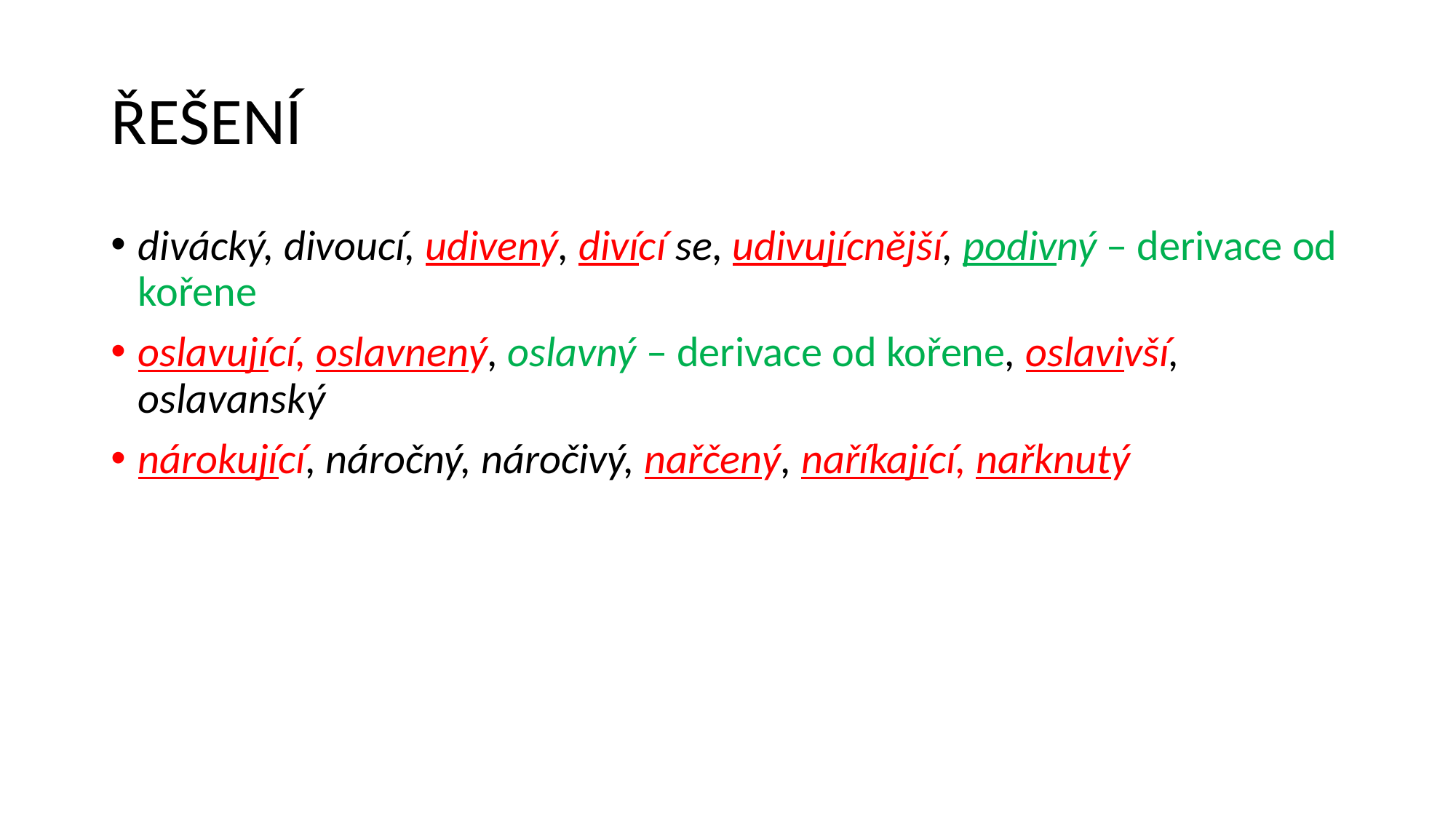

# ŘEŠENÍ
divácký, divoucí, udivený, divící se, udivujícnější, podivný – derivace od kořene
oslavující, oslavnený, oslavný – derivace od kořene, oslavivší, oslavanský
nárokující, náročný, náročivý, nařčený, naříkající, nařknutý